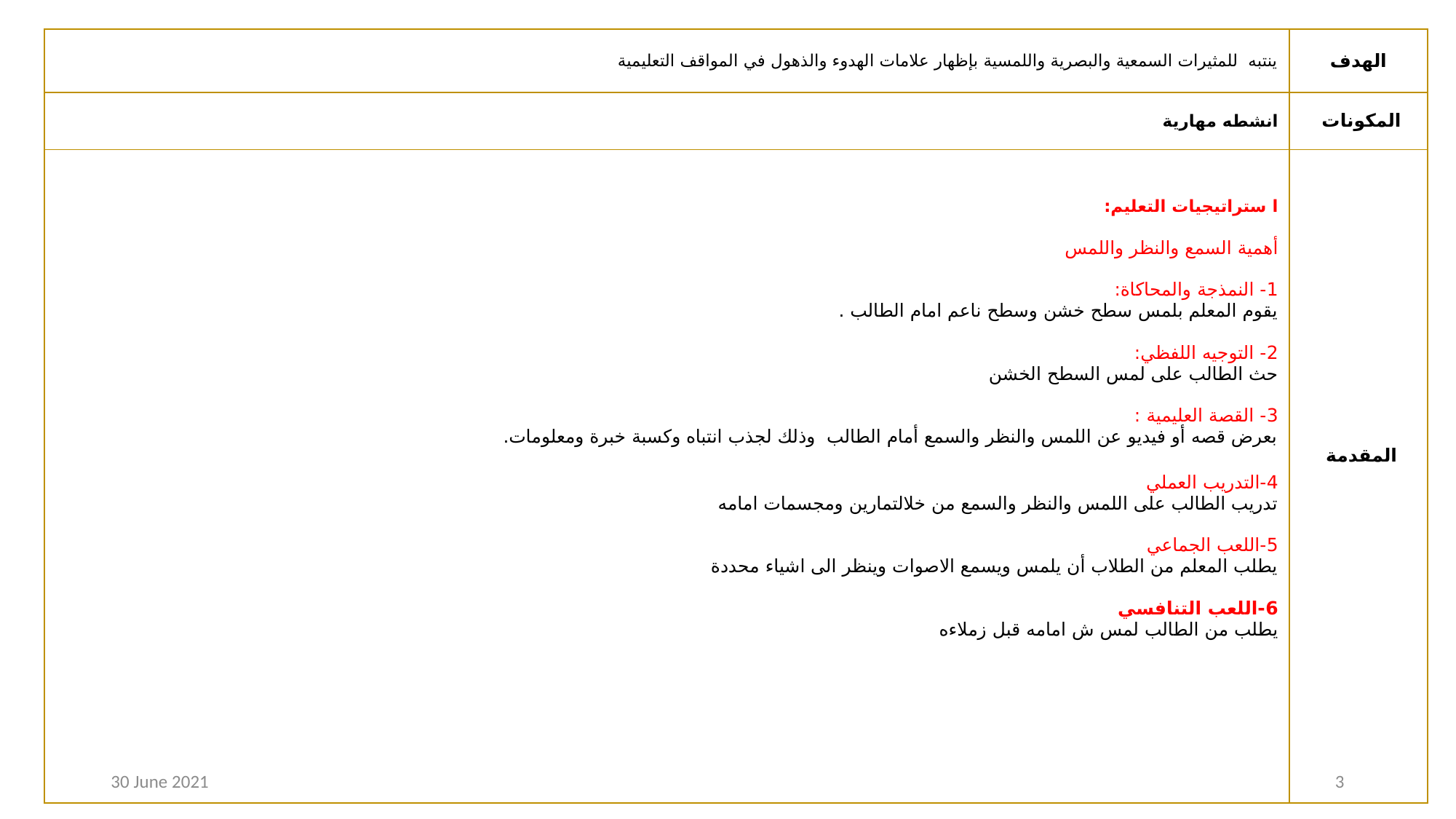

| ينتبه للمثيرات السمعية والبصرية واللمسية بإظهار علامات الهدوء والذهول في المواقف التعليمية | الهدف |
| --- | --- |
| انشطه مهارية | المكونات |
| ا ستراتيجيات التعليم: أهمية السمع والنظر واللمس 1- النمذجة والمحاكاة: يقوم المعلم بلمس سطح خشن وسطح ناعم امام الطالب . 2- التوجيه اللفظي: حث الطالب على لمس السطح الخشن 3- القصة العليمية : بعرض قصه أو فيديو عن اللمس والنظر والسمع أمام الطالب وذلك لجذب انتباه وكسبة خبرة ومعلومات. 4-التدريب العملي تدريب الطالب على اللمس والنظر والسمع من خلالتمارين ومجسمات امامه 5-اللعب الجماعي يطلب المعلم من الطلاب أن يلمس ويسمع الاصوات وينظر الى اشياء محددة 6-اللعب التنافسي يطلب من الطالب لمس ش امامه قبل زملاءه | المقدمة |
30 June 2021
3